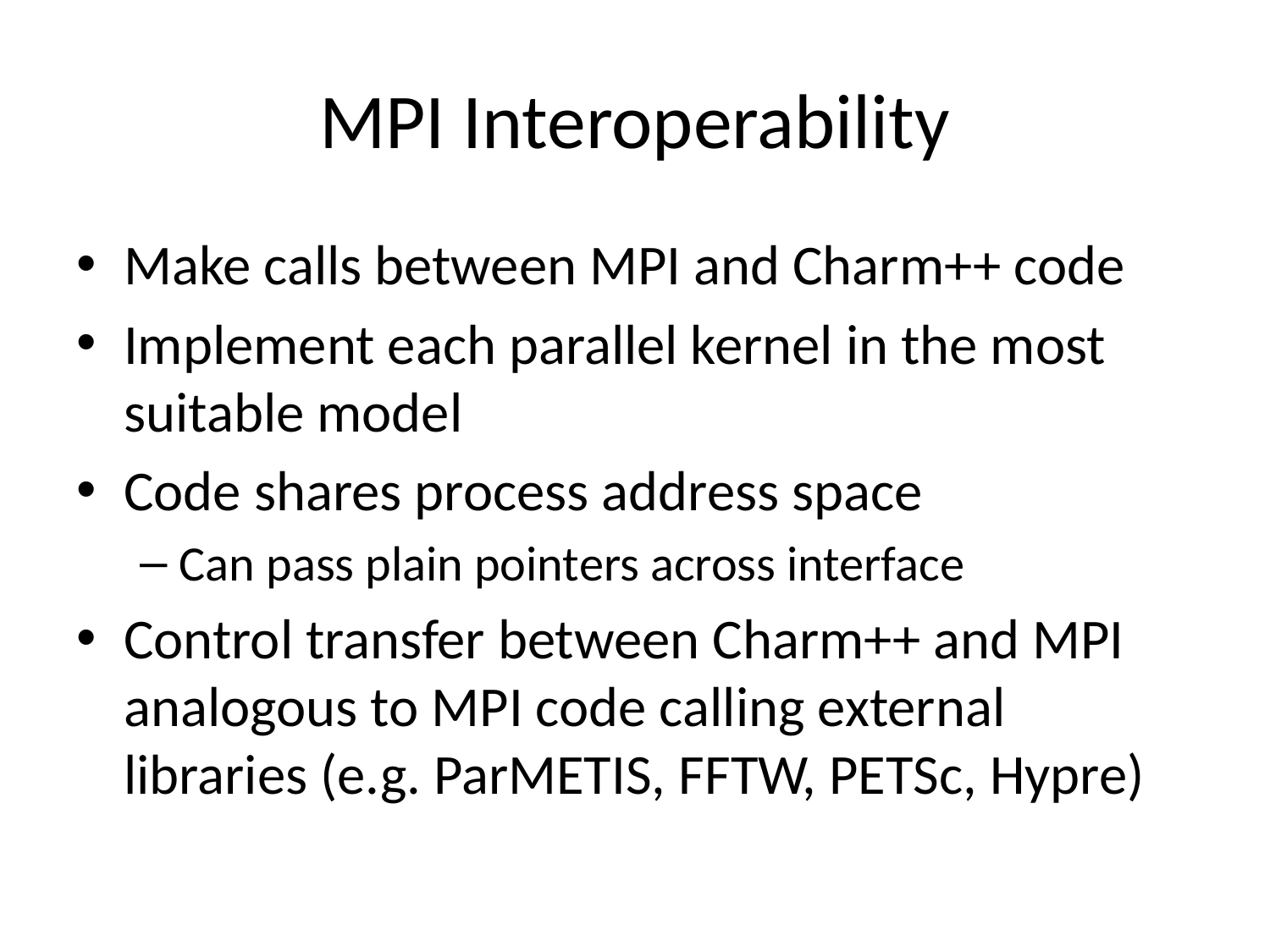

# MPI Interoperability
Make calls between MPI and Charm++ code
Implement each parallel kernel in the most suitable model
Code shares process address space
Can pass plain pointers across interface
Control transfer between Charm++ and MPI analogous to MPI code calling external libraries (e.g. ParMETIS, FFTW, PETSc, Hypre)